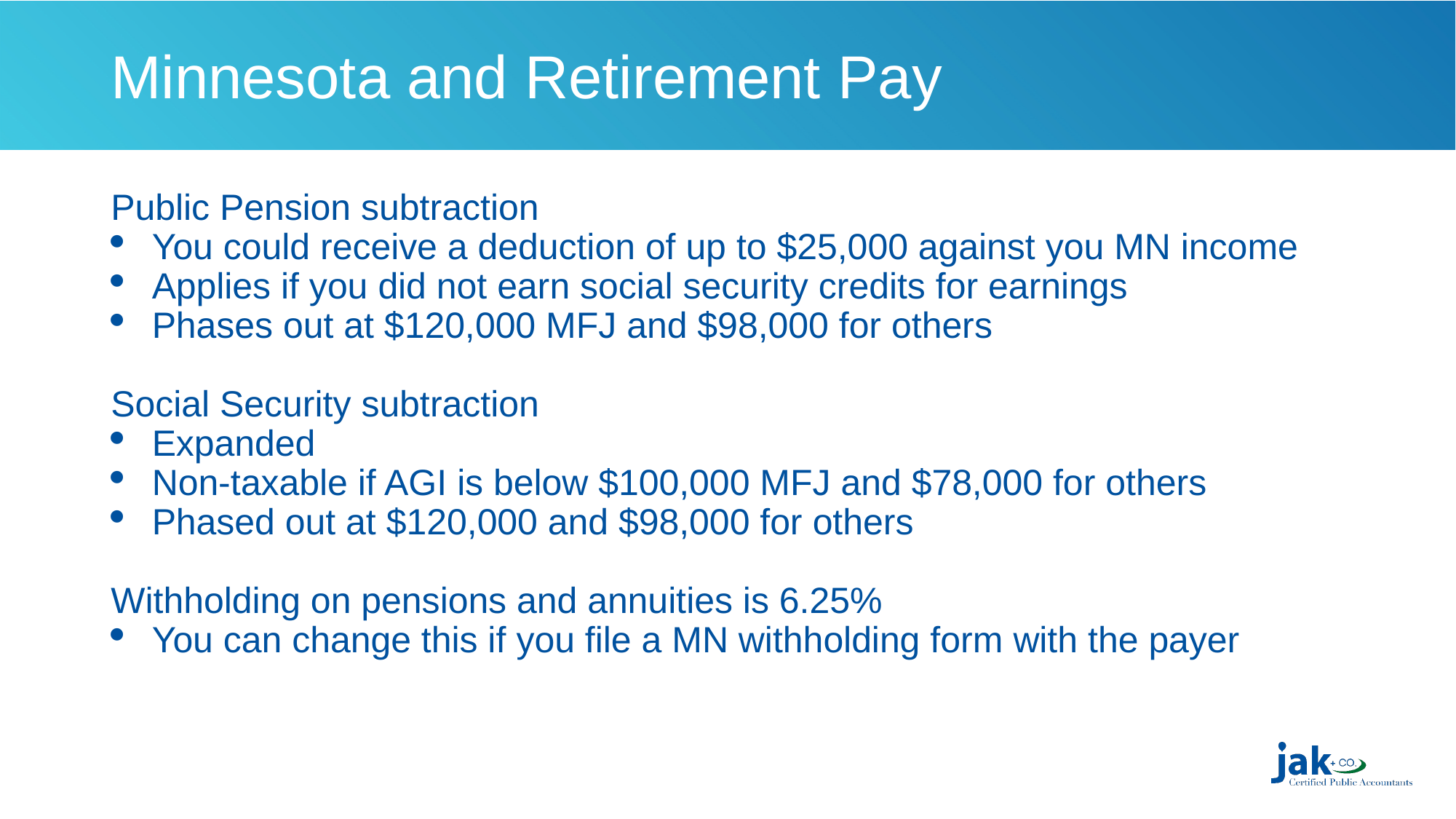

# Minnesota and Retirement Pay
Public Pension subtraction
You could receive a deduction of up to $25,000 against you MN income
Applies if you did not earn social security credits for earnings
Phases out at $120,000 MFJ and $98,000 for others

Social Security subtraction
Expanded
Non-taxable if AGI is below $100,000 MFJ and $78,000 for others
Phased out at $120,000 and $98,000 for others

Withholding on pensions and annuities is 6.25%
You can change this if you file a MN withholding form with the payer